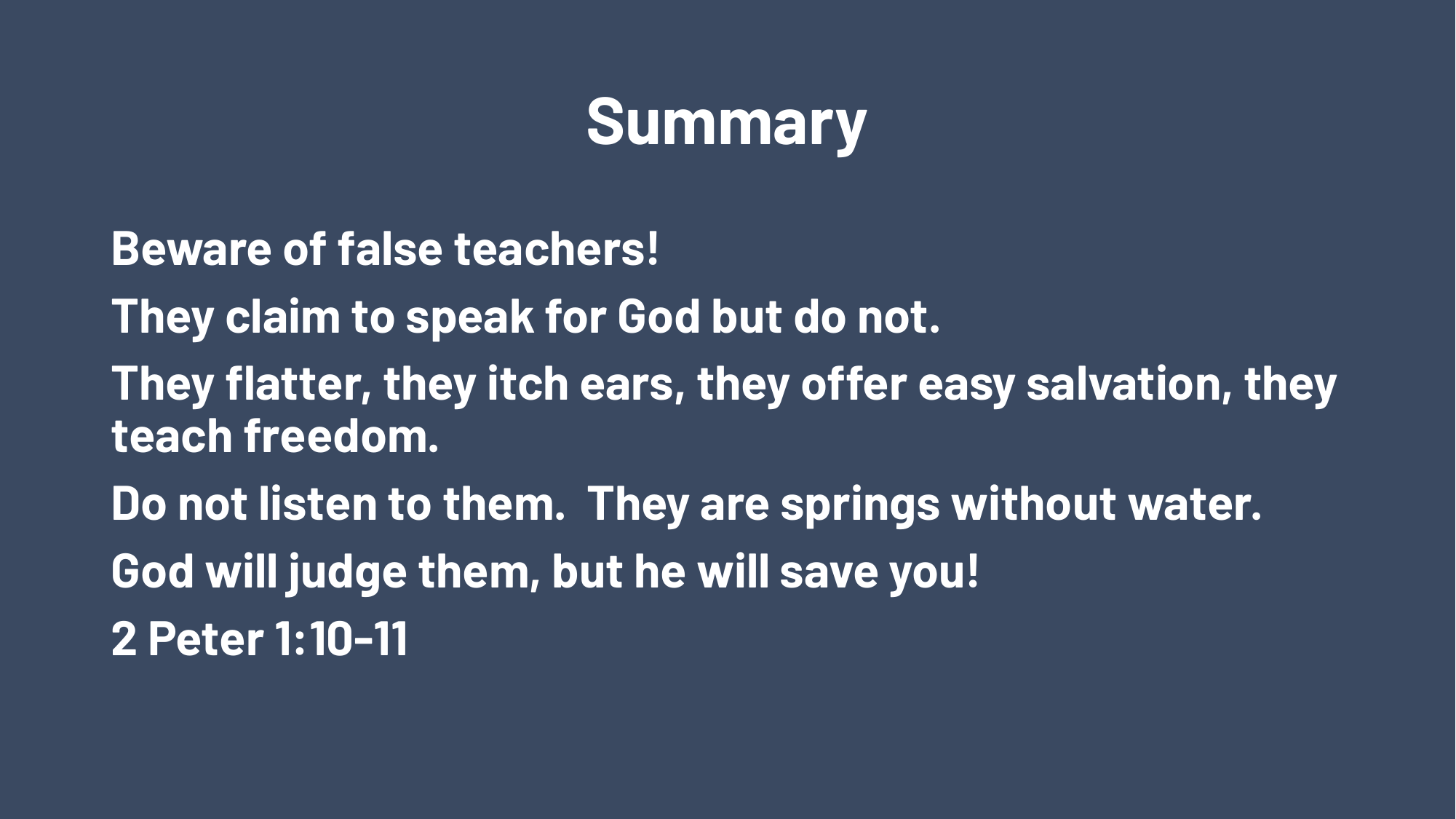

# Summary
Beware of false teachers!
They claim to speak for God but do not.
They flatter, they itch ears, they offer easy salvation, they teach freedom.
Do not listen to them.  They are springs without water.
God will judge them, but he will save you!
2 Peter 1:10-11